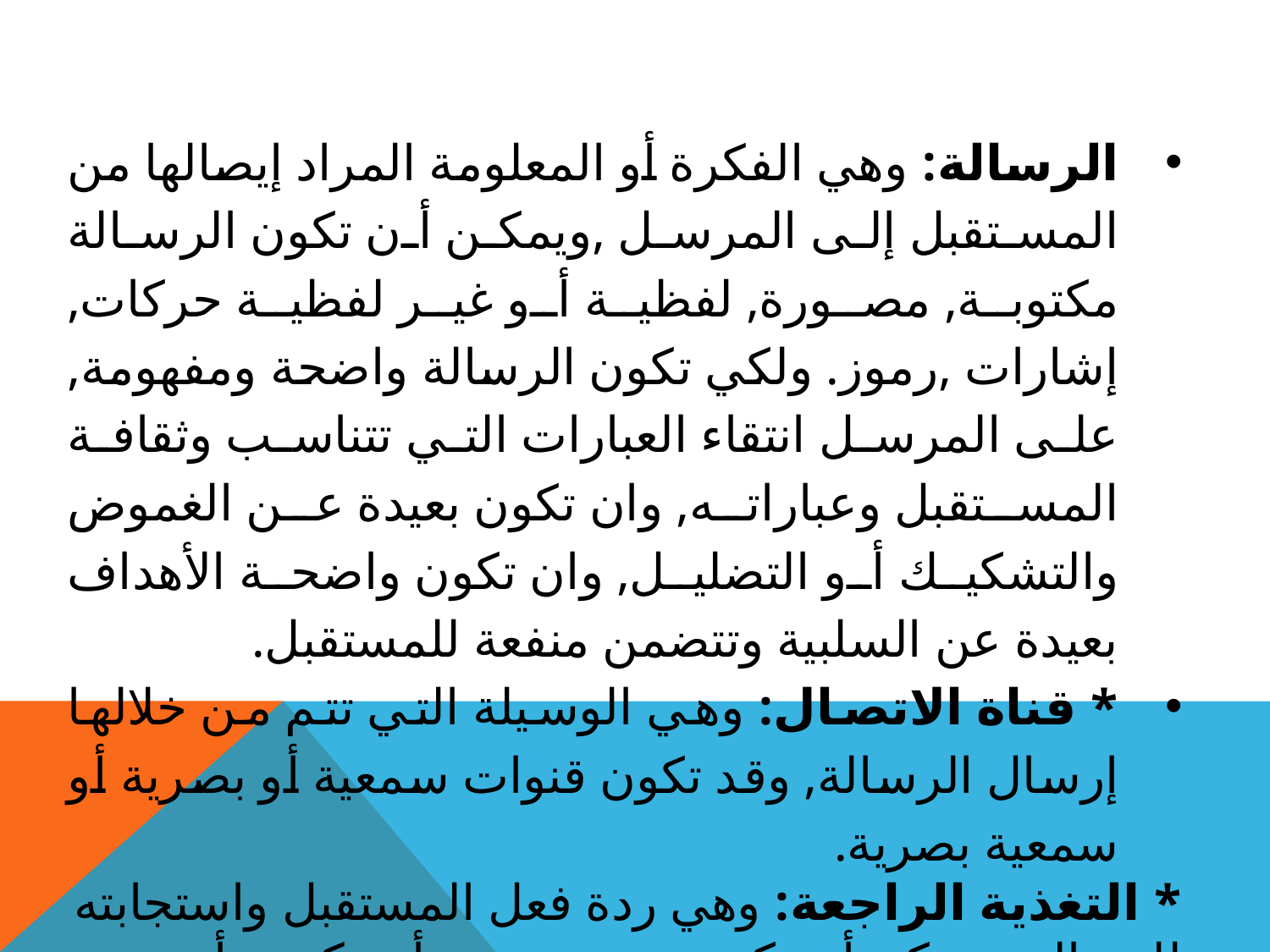

الرسالة: وهي الفكرة أو المعلومة المراد إيصالها من المستقبل إلى المرسل ,ويمكن أن تكون الرسالة مكتوبة, مصورة, لفظية أو غير لفظية حركات, إشارات ,رموز. ولكي تكون الرسالة واضحة ومفهومة, على المرسل انتقاء العبارات التي تتناسب وثقافة المستقبل وعباراته, وان تكون بعيدة عن الغموض والتشكيك أو التضليل, وان تكون واضحة الأهداف بعيدة عن السلبية وتتضمن منفعة للمستقبل.
* قناة الاتصال: وهي الوسيلة التي تتم من خلالها إرسال الرسالة, وقد تكون قنوات سمعية أو بصرية أو سمعية بصرية.
* التغذية الراجعة: وهي ردة فعل المستقبل واستجابته للرسالة, ويمكن أن تكون ردود سمعية أو مكتوبة أو حركات غير لفظية كتعبيرات الوجه أو الإشارات  والإيماءات.